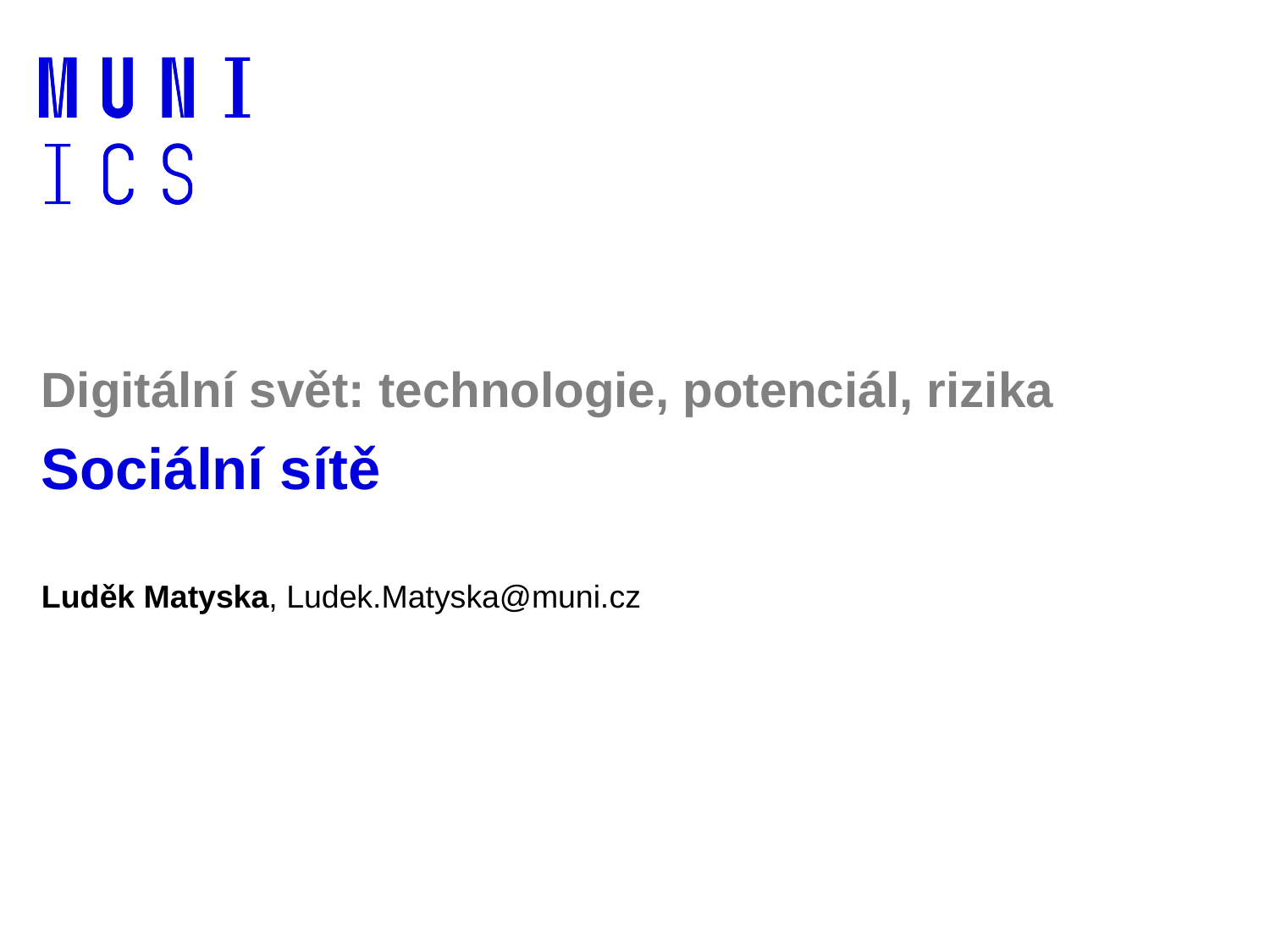

# Digitální svět: technologie, potenciál, rizika Sociální sítě
Luděk Matyska, Ludek.Matyska@muni.cz